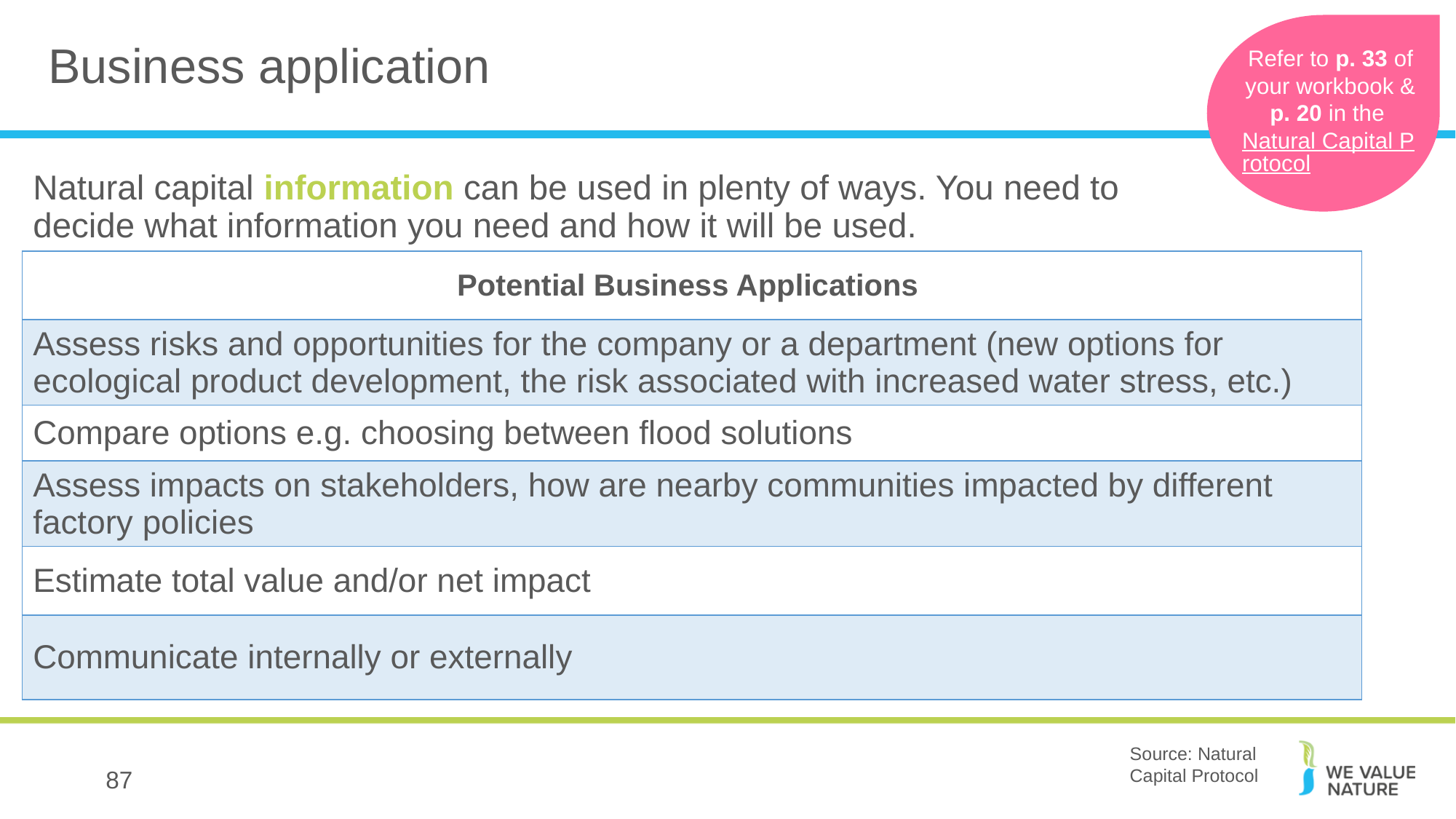

# Business application
Refer to p. 33 of your workbook & p. 20 in the Natural Capital Protocol
Natural capital information can be used in plenty of ways. You need to decide what information you need and how it will be used.
| Potential Business Applications |
| --- |
| Assess risks and opportunities for the company or a department (new options for ecological product development, the risk associated with increased water stress, etc.) |
| Compare options e.g. choosing between flood solutions |
| Assess impacts on stakeholders, how are nearby communities impacted by different factory policies |
| Estimate total value and/or net impact |
| Communicate internally or externally |
Source: Natural Capital Protocol
87